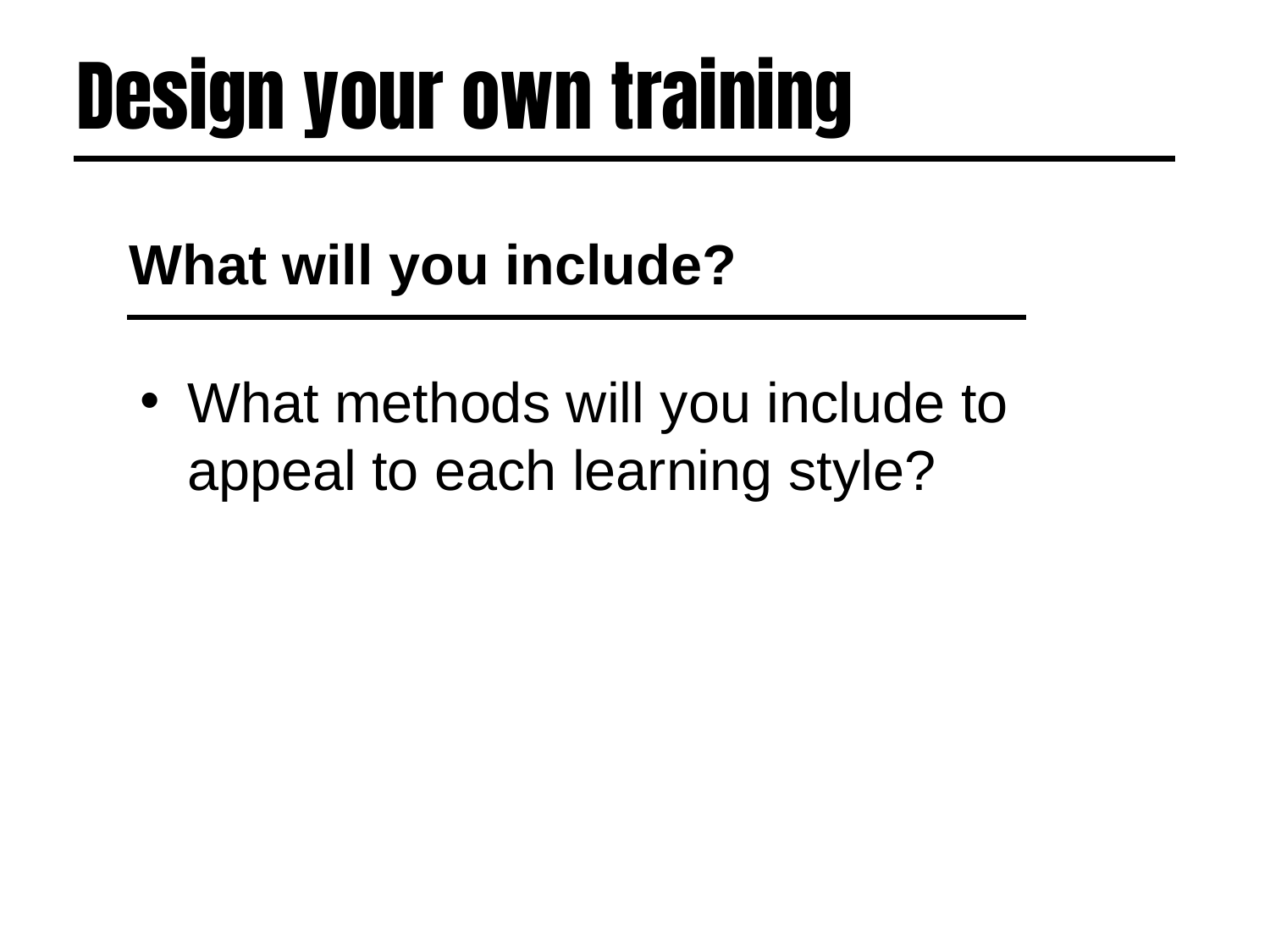

Design your own training
What will you include?

What methods will you include to appeal to each learning style?